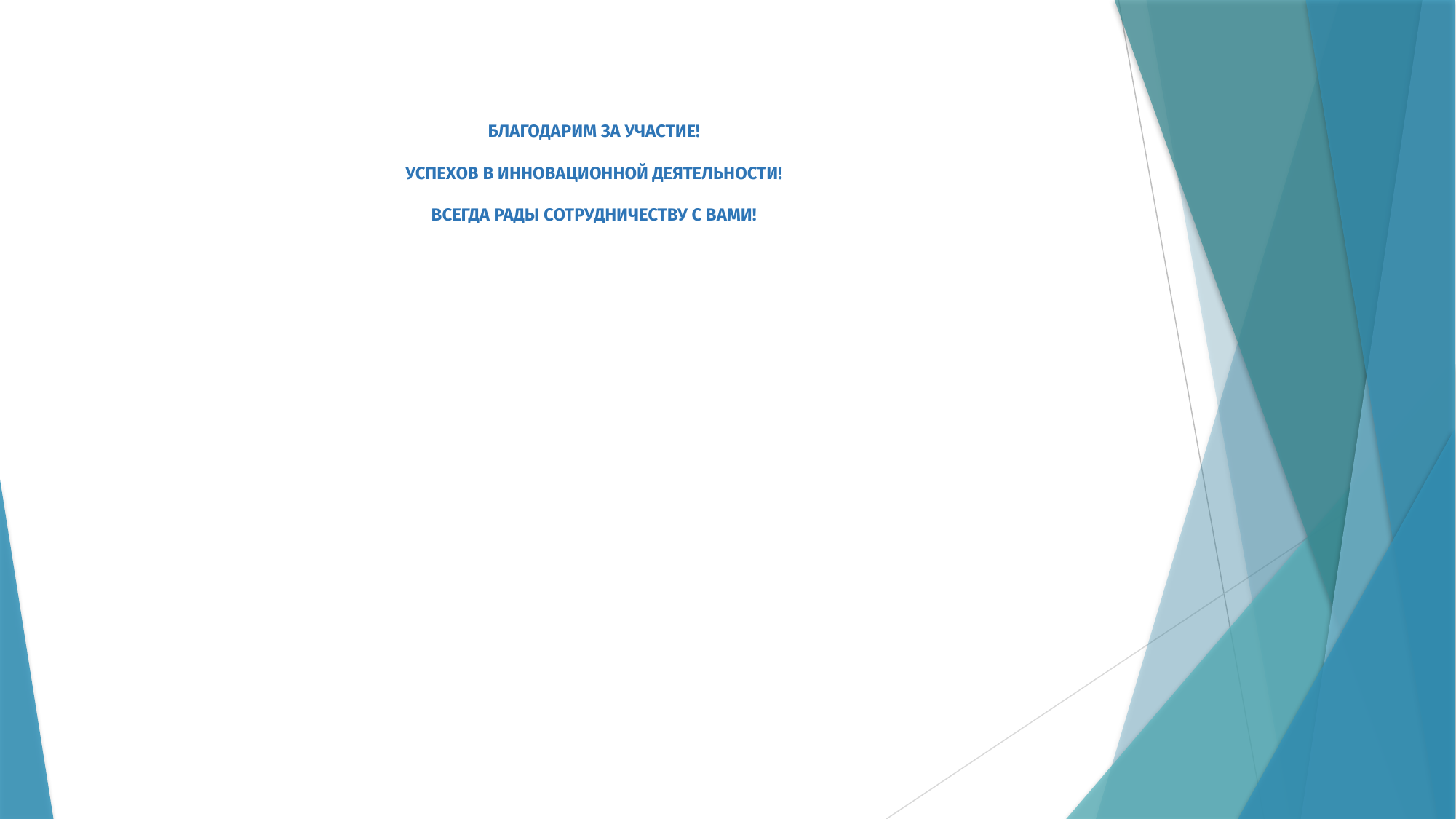

# БЛАГОДАРИМ ЗА УЧАСТИЕ! УСПЕХОВ В ИННОВАЦИОННОЙ ДЕЯТЕЛЬНОСТИ! ВСЕГДА РАДЫ СОТРУДНИЧЕСТВУ С ВАМИ!